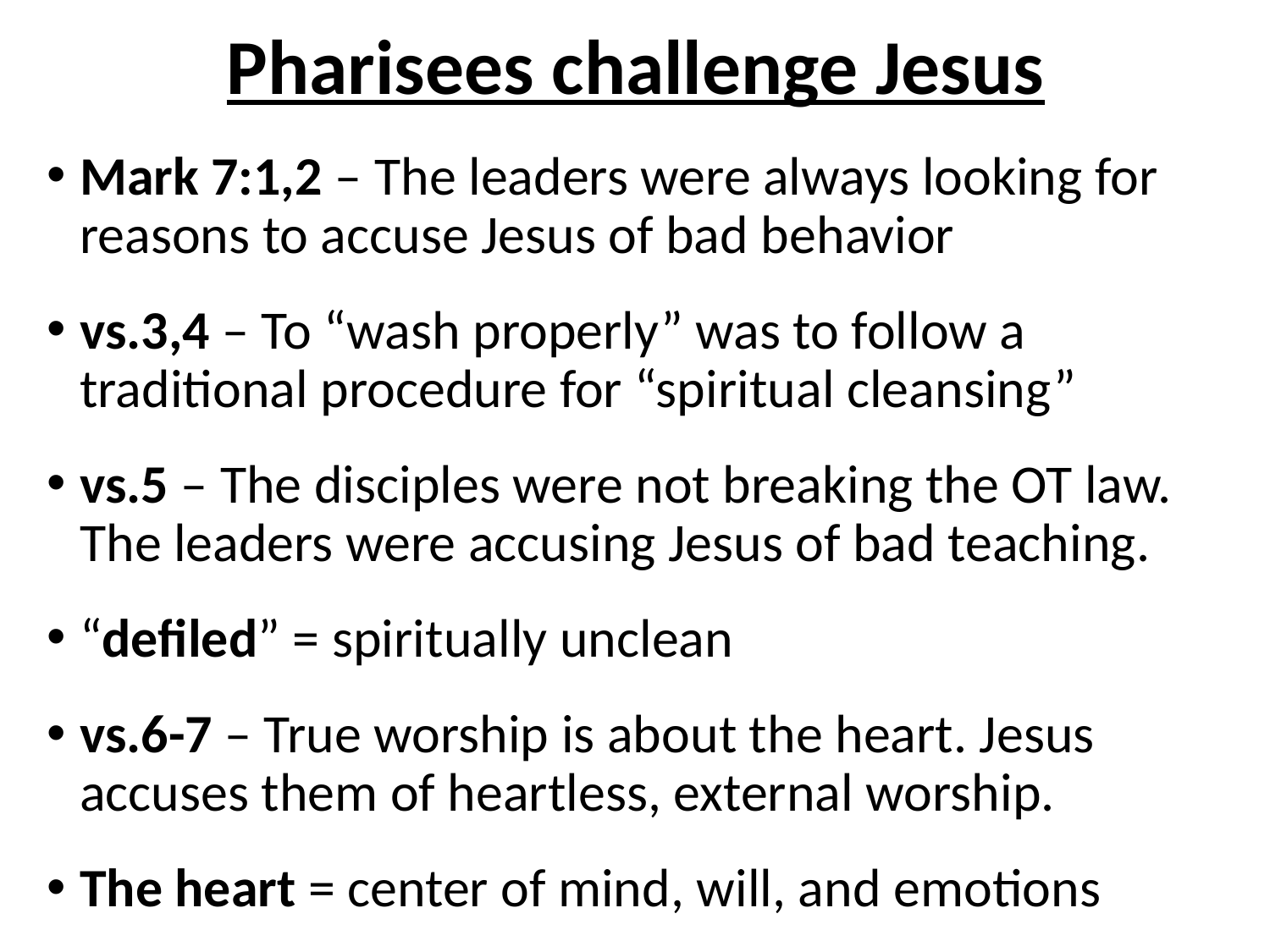

# Pharisees challenge Jesus
Mark 7:1,2 – The leaders were always looking for reasons to accuse Jesus of bad behavior
vs.3,4 – To “wash properly” was to follow a traditional procedure for “spiritual cleansing”
vs.5 – The disciples were not breaking the OT law.  The leaders were accusing Jesus of bad teaching.
“defiled” = spiritually unclean
vs.6-7 – True worship is about the heart. Jesus accuses them of heartless, external worship.
The heart = center of mind, will, and emotions